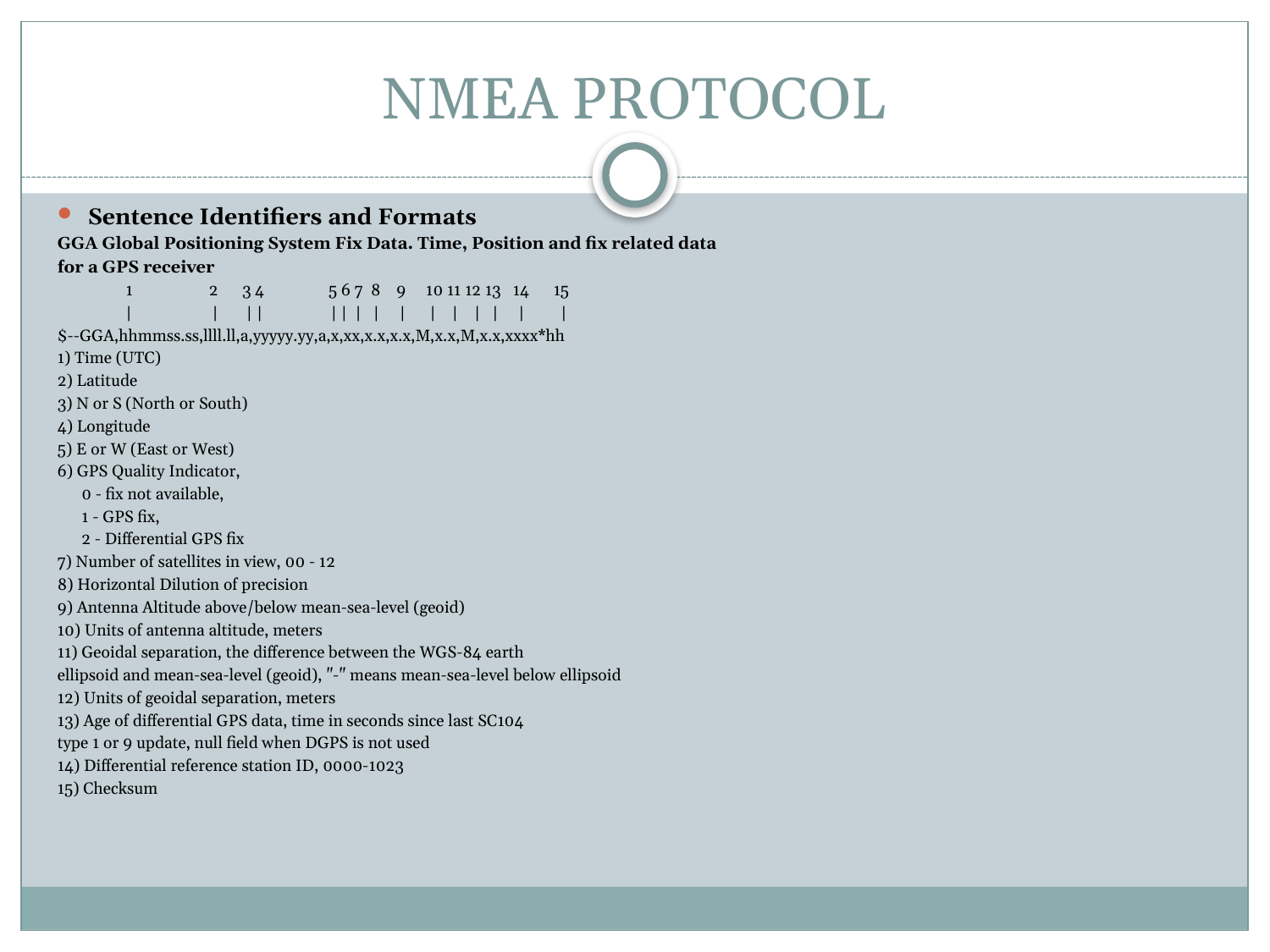

# NMEA PROTOCOL
Sentence Identifiers and Formats
GGA Global Positioning System Fix Data. Time, Position and fix related data
for a GPS receiver
                 1                   2      3 4                5 6 7  8    9     10 11 12 13   14      15
                 |                    |       | |                 | |  |   |     |      |    |    |   |     |         |
$--GGA,hhmmss.ss,llll.ll,a,yyyyy.yy,a,x,xx,x.x,x.x,M,x.x,M,x.x,xxxx*hh
1) Time (UTC)
2) Latitude
3) N or S (North or South)
4) Longitude
5) E or W (East or West)
6) GPS Quality Indicator,
      0 - fix not available,
      1 - GPS fix,
      2 - Differential GPS fix
7) Number of satellites in view, 00 - 12
8) Horizontal Dilution of precision
9) Antenna Altitude above/below mean-sea-level (geoid)
10) Units of antenna altitude, meters
11) Geoidal separation, the difference between the WGS-84 earth
ellipsoid and mean-sea-level (geoid), "-" means mean-sea-level below ellipsoid
12) Units of geoidal separation, meters
13) Age of differential GPS data, time in seconds since last SC104
type 1 or 9 update, null field when DGPS is not used
14) Differential reference station ID, 0000-1023
15) Checksum